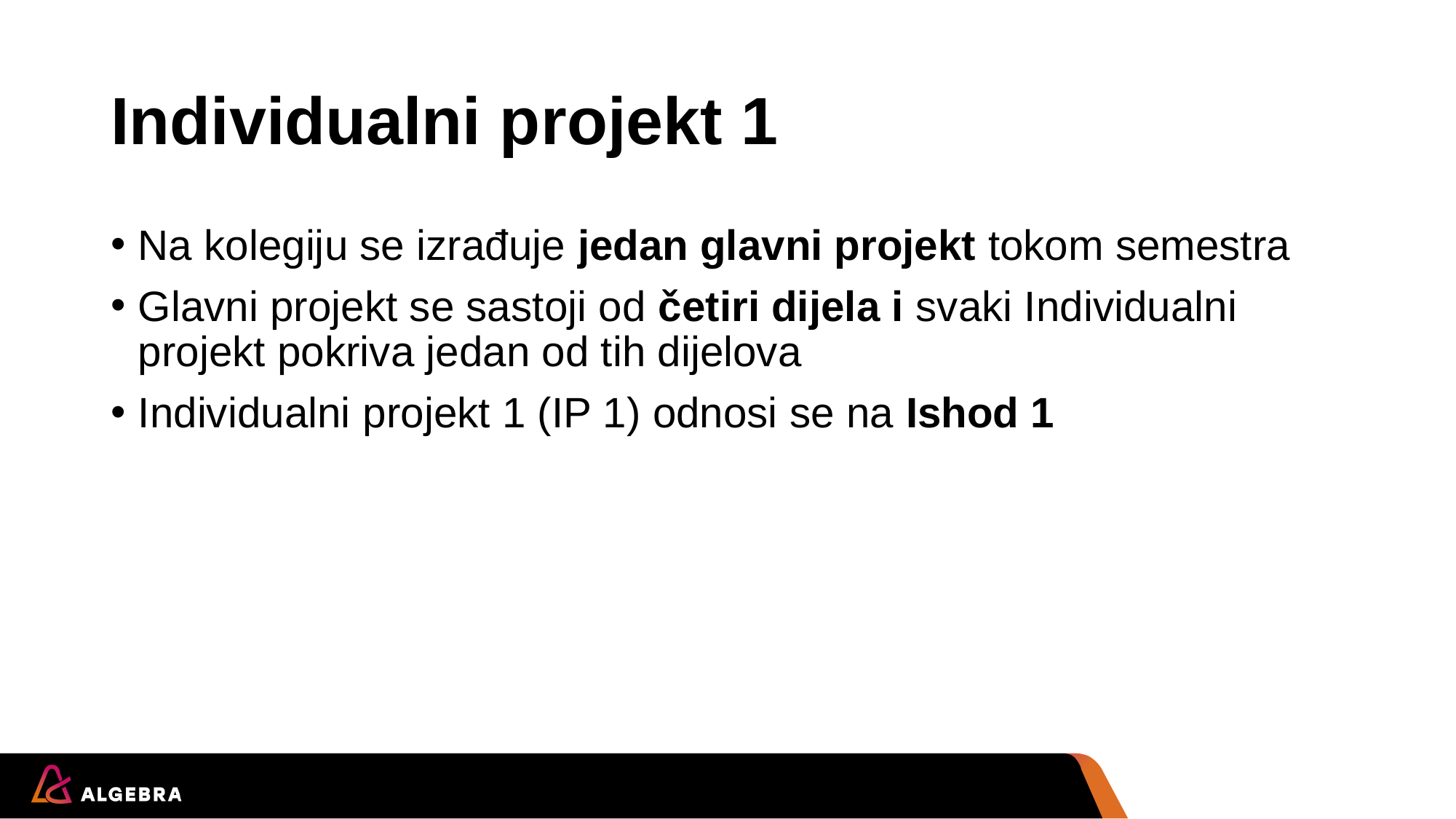

# Individualni projekt 1
Na kolegiju se izrađuje jedan glavni projekt tokom semestra
Glavni projekt se sastoji od četiri dijela i svaki Individualni projekt pokriva jedan od tih dijelova
Individualni projekt 1 (IP 1) odnosi se na Ishod 1